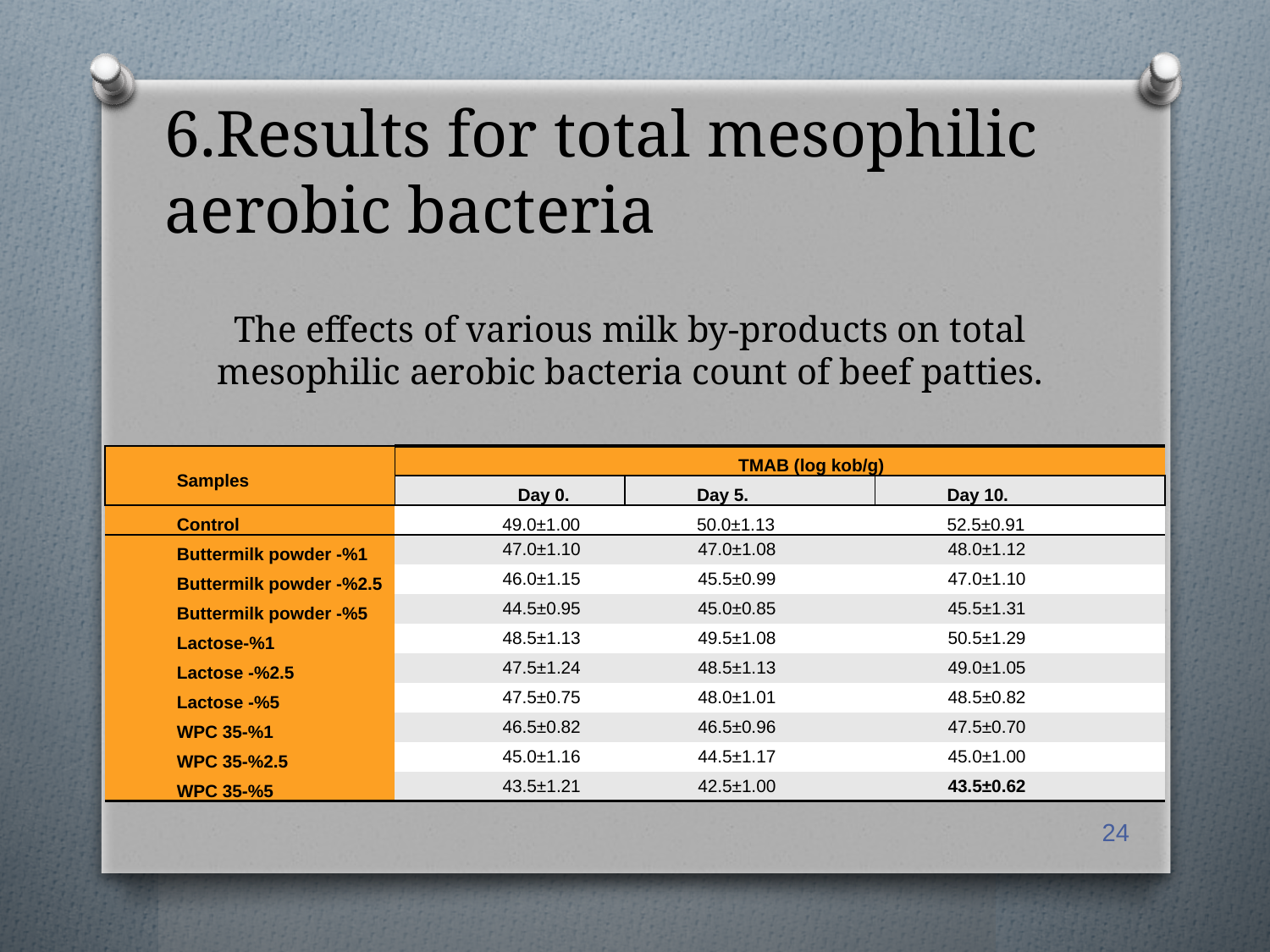

6.Results for total mesophilic aerobic bacteria
# The effects of various milk by-products on total mesophilic aerobic bacteria count of beef patties.
| Samples | TMAB (log kob/g) |  |  |
| --- | --- | --- | --- |
|  | Day 0. | Day 5. | Day 10. |
| Control | 49.0±1.00 | 50.0±1.13 | 52.5±0.91 |
| Buttermilk powder -%1 | 47.0±1.10 | 47.0±1.08 | 48.0±1.12 |
| Buttermilk powder -%2.5 | 46.0±1.15 | 45.5±0.99 | 47.0±1.10 |
| Buttermilk powder -%5 | 44.5±0.95 | 45.0±0.85 | 45.5±1.31 |
| Lactose-%1 | 48.5±1.13 | 49.5±1.08 | 50.5±1.29 |
| Lactose -%2.5 | 47.5±1.24 | 48.5±1.13 | 49.0±1.05 |
| Lactose -%5 | 47.5±0.75 | 48.0±1.01 | 48.5±0.82 |
| WPC 35-%1 | 46.5±0.82 | 46.5±0.96 | 47.5±0.70 |
| WPC 35-%2.5 | 45.0±1.16 | 44.5±1.17 | 45.0±1.00 |
| WPC 35-%5 | 43.5±1.21 | 42.5±1.00 | 43.5±0.62 |

24